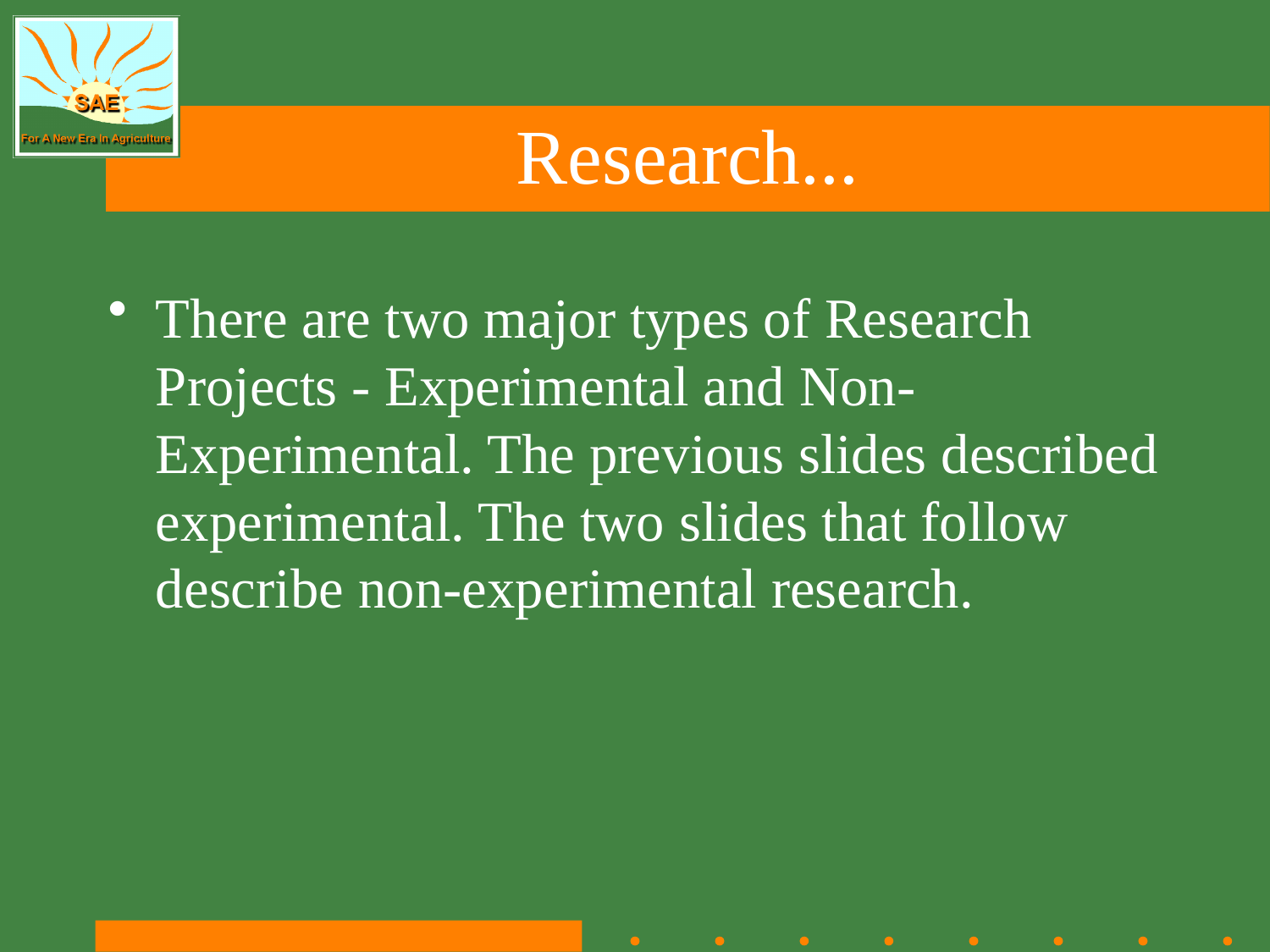

# Research...
There are two major types of Research Projects - Experimental and Non-Experimental. The previous slides described experimental. The two slides that follow describe non-experimental research.